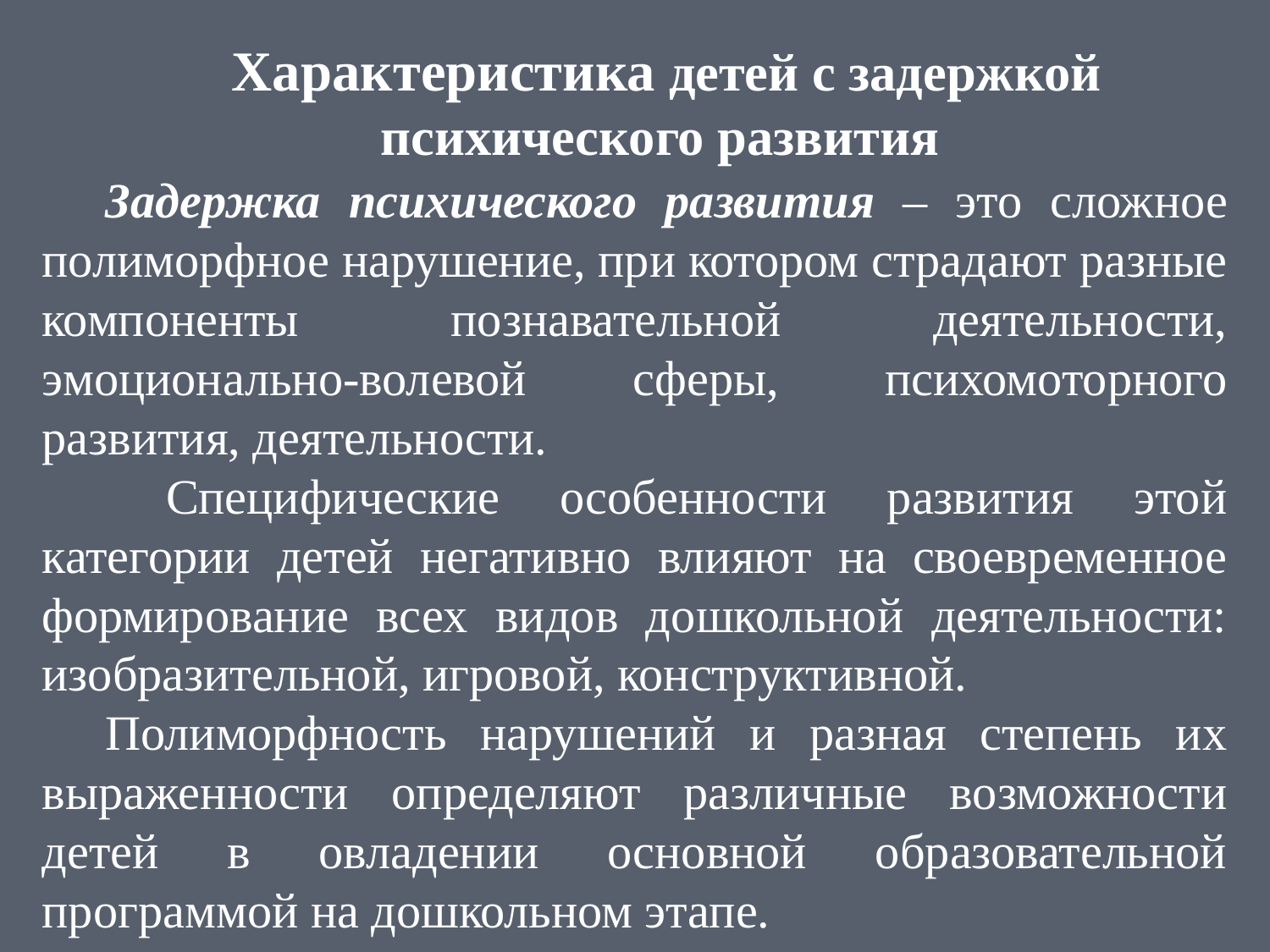

Характеристика детей с задержкой психического развития

Задержка психического развития – это сложное полиморфное нарушение, при котором страдают разные компоненты познавательной деятельности, эмоционально-волевой сферы, психомоторного развития, деятельности.
 Специфические особенности развития этой категории детей негативно влияют на своевременное формирование всех видов дошкольной деятельности: изобразительной, игровой, конструктивной.
Полиморфность нарушений и разная степень их выраженности определяют различные возможности детей в овладении основной образовательной программой на дошкольном этапе.